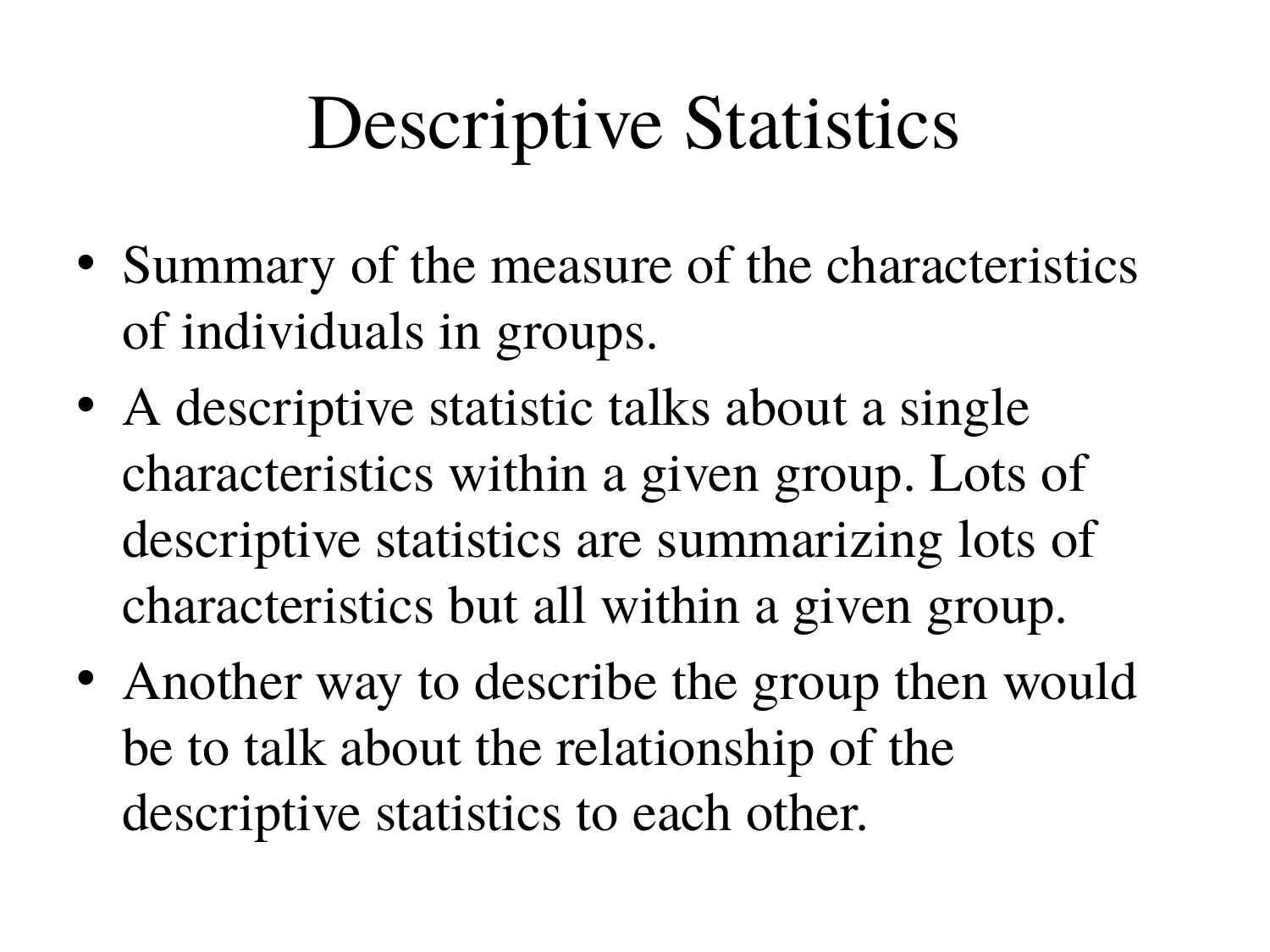

# Descriptive Statistics
Summary of the measure of the characteristics of individuals in groups.
A descriptive statistic talks about a single characteristics within a given group. Lots of descriptive statistics are summarizing lots of characteristics but all within a given group.
Another way to describe the group then would be to talk about the relationship of the descriptive statistics to each other.